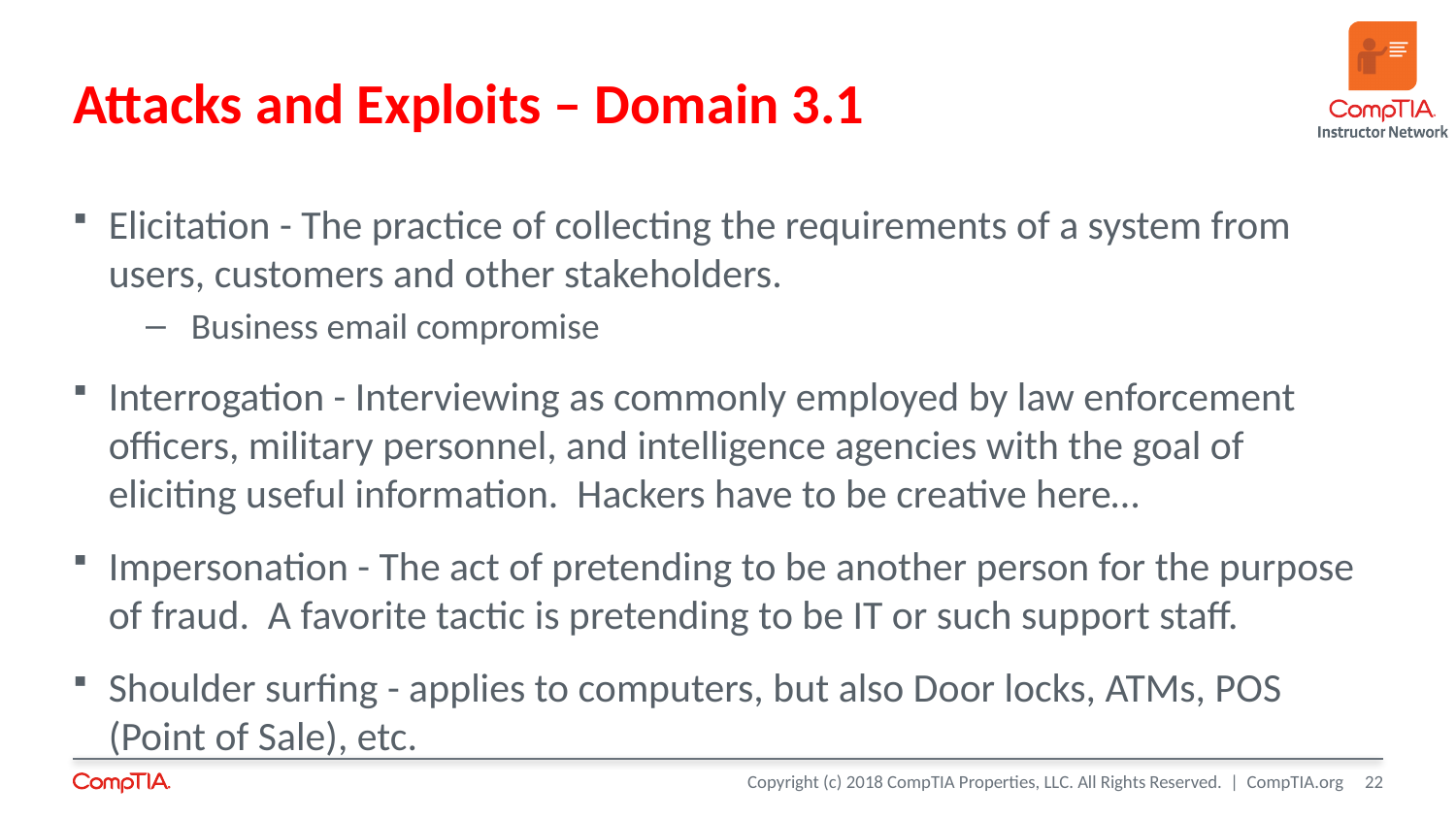

# Attacks and Exploits – Domain 3.1
Elicitation - The practice of collecting the requirements of a system from users, customers and other stakeholders.
Business email compromise
Interrogation - Interviewing as commonly employed by law enforcement officers, military personnel, and intelligence agencies with the goal of eliciting useful information.  Hackers have to be creative here…
Impersonation - The act of pretending to be another person for the purpose of fraud.  A favorite tactic is pretending to be IT or such support staff.
Shoulder surfing - applies to computers, but also Door locks, ATMs, POS (Point of Sale), etc.
22